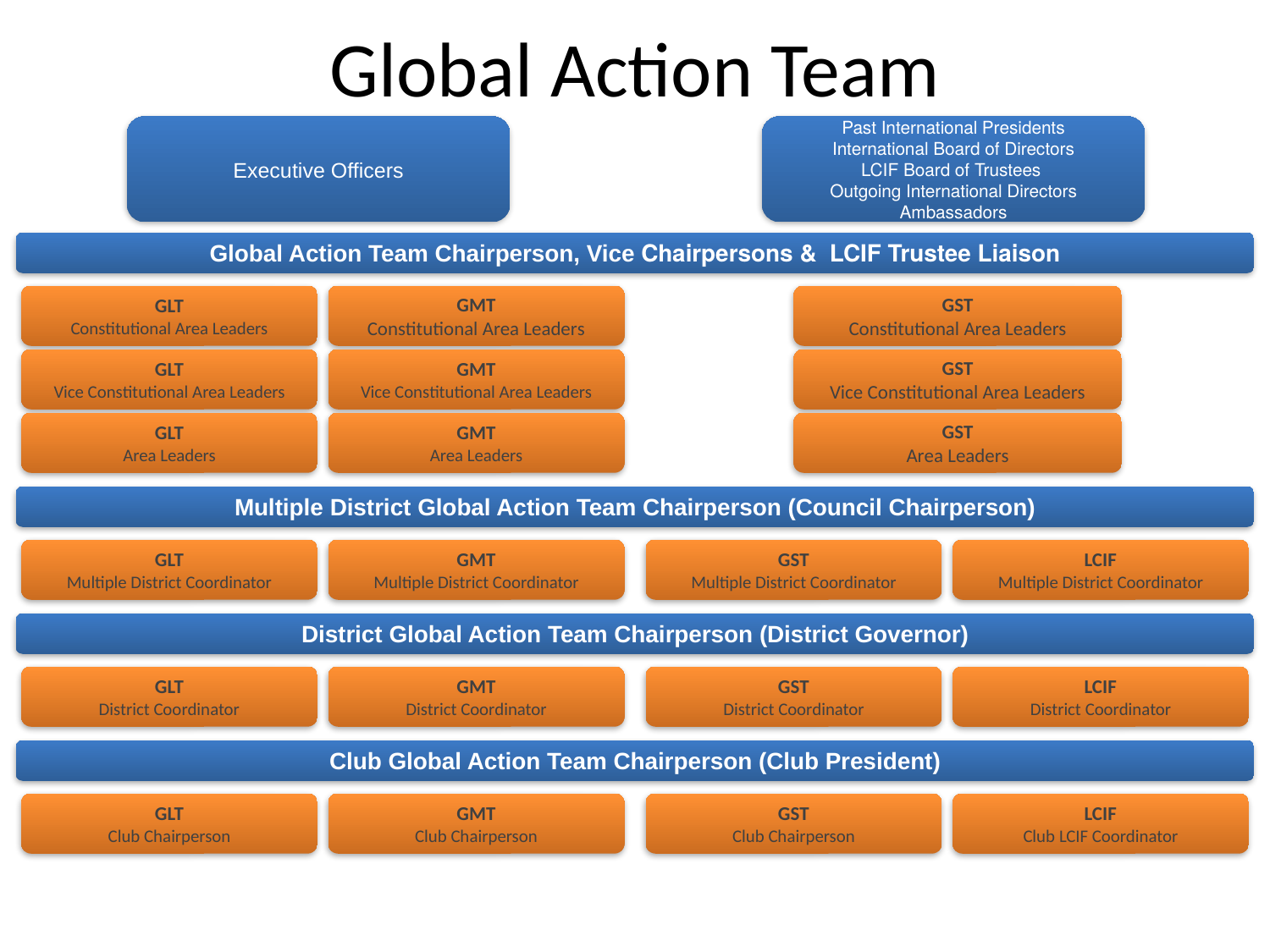

# Global Action Team
Executive Officers
Past International Presidents
International Board of Directors
LCIF Board of Trustees
Outgoing International Directors
Ambassadors
Global Action Team Chairperson, Vice Chairpersons &  LCIF Trustee Liaison
GLT
Constitutional Area Leaders
GMT
Constitutional Area Leaders
GST
Constitutional Area Leaders
GLT
Vice Constitutional Area Leaders
GMT
Vice Constitutional Area Leaders
GST
Vice Constitutional Area Leaders
GLT
Area Leaders
GMT
Area Leaders
GST
Area Leaders
Multiple District Global Action Team Chairperson (Council Chairperson)
GLT
Multiple District Coordinator
GMT
Multiple District Coordinator
GST
Multiple District Coordinator
LCIF
Multiple District Coordinator
District Global Action Team Chairperson (District Governor)
GLT
District Coordinator
GMT
District Coordinator
GST
District Coordinator
LCIF
District Coordinator
Club Global Action Team Chairperson (Club President)
GLT
Club Chairperson
GMT
Club Chairperson
GST
Club Chairperson
LCIF
Club LCIF Coordinator